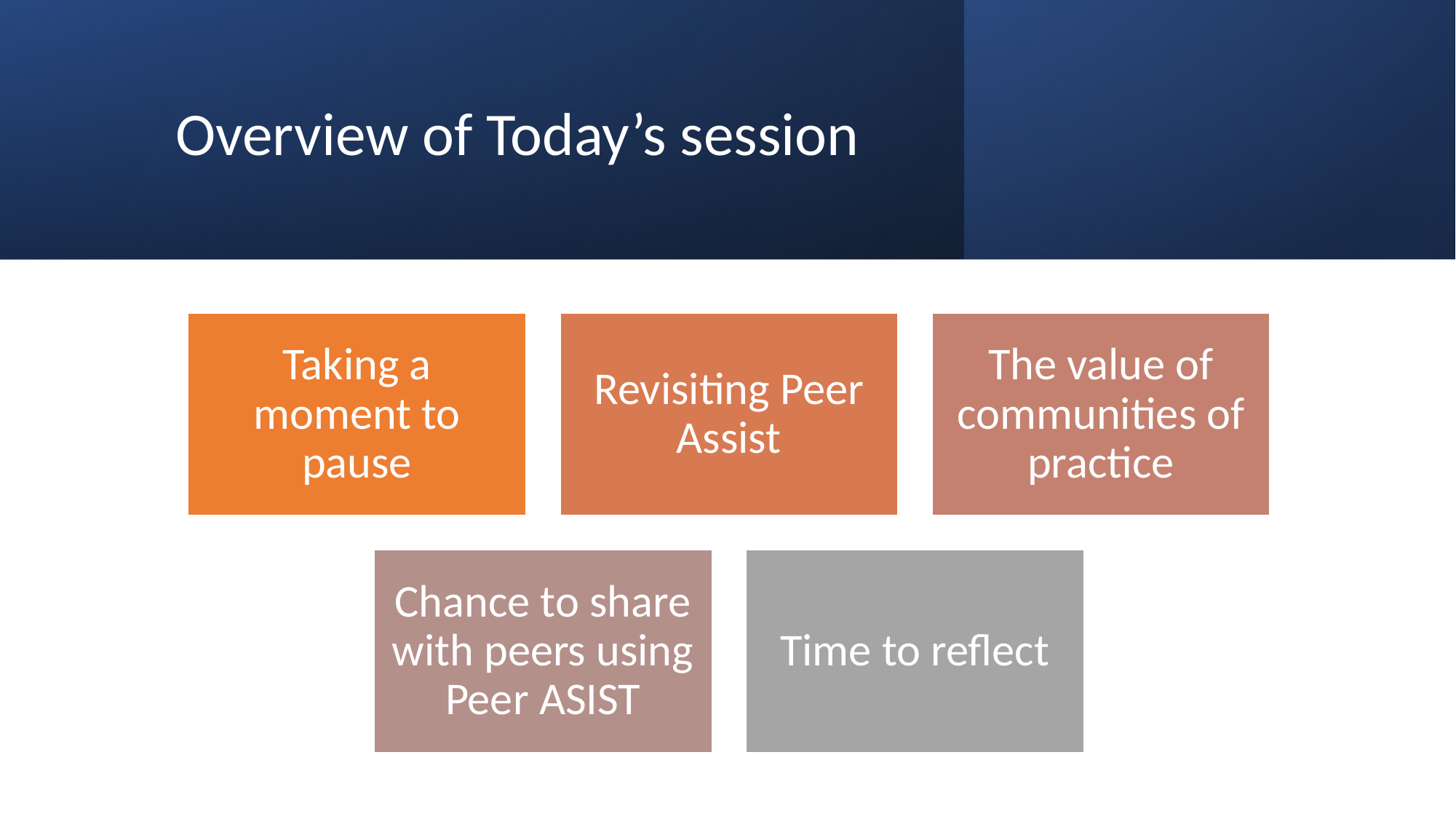

# Overview of Today’s session
Taking a moment to pause
Revisiting Peer Assist
The value of communities of practice
Chance to share with peers using Peer ASIST
Time to reflect